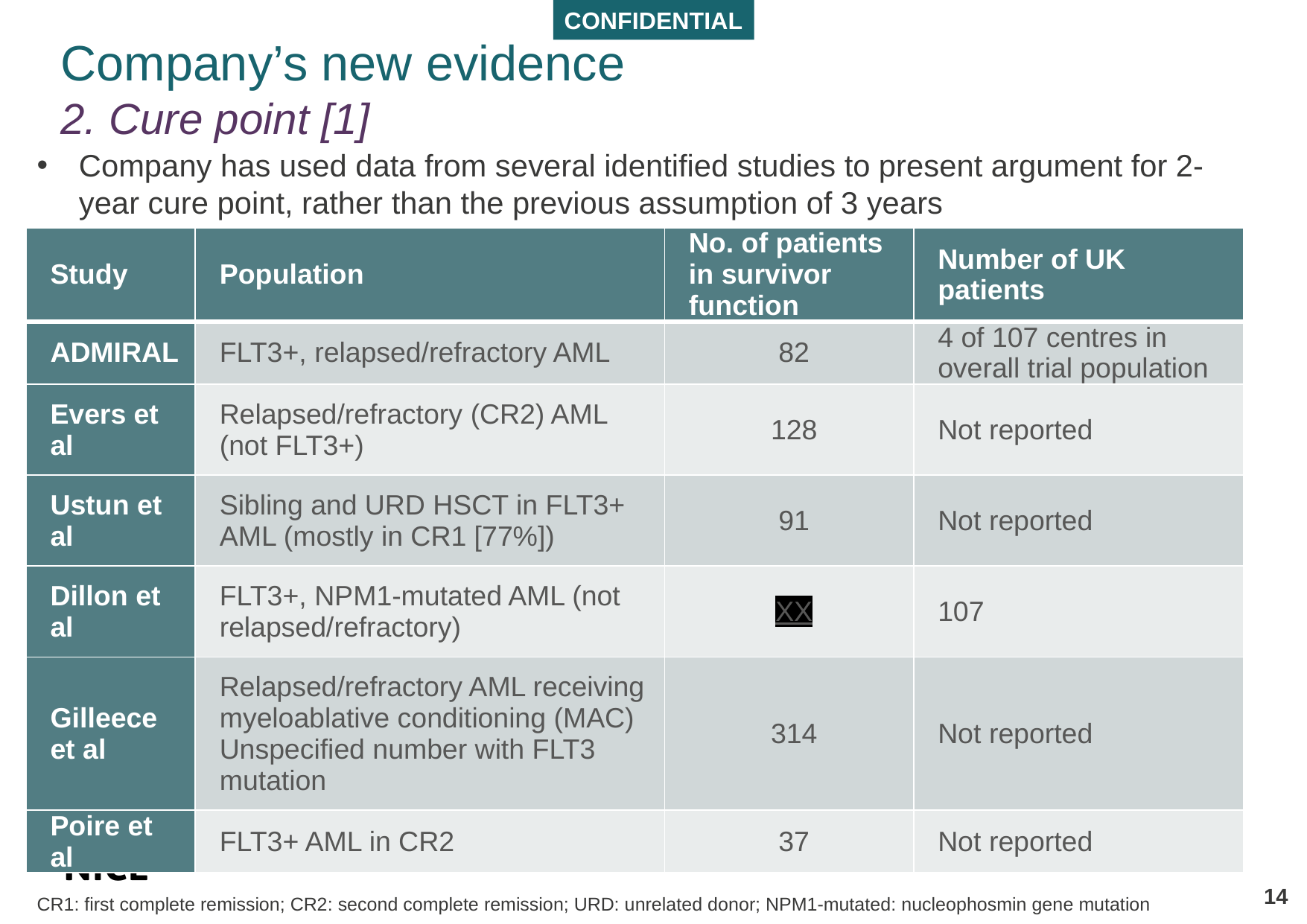

# Company’s new evidence 2. Cure point [1]
Company has used data from several identified studies to present argument for 2-year cure point, rather than the previous assumption of 3 years
| Study | Population | No. of patients in survivor function | Number of UK patients |
| --- | --- | --- | --- |
| ADMIRAL | FLT3+, relapsed/refractory AML | 82 | 4 of 107 centres in overall trial population |
| Evers et al | Relapsed/refractory (CR2) AML (not FLT3+) | 128 | Not reported |
| Ustun et al | Sibling and URD HSCT in FLT3+ AML (mostly in CR1 [77%]) | 91 | Not reported |
| Dillon et al | FLT3+, NPM1-mutated AML (not relapsed/refractory) | XX | 107 |
| Gilleece et al | Relapsed/refractory AML receiving myeloablative conditioning (MAC) Unspecified number with FLT3 mutation | 314 | Not reported |
| Poire et al | FLT3+ AML in CR2 | 37 | Not reported |
14
CR1: first complete remission; CR2: second complete remission; URD: unrelated donor; NPM1-mutated: nucleophosmin gene mutation